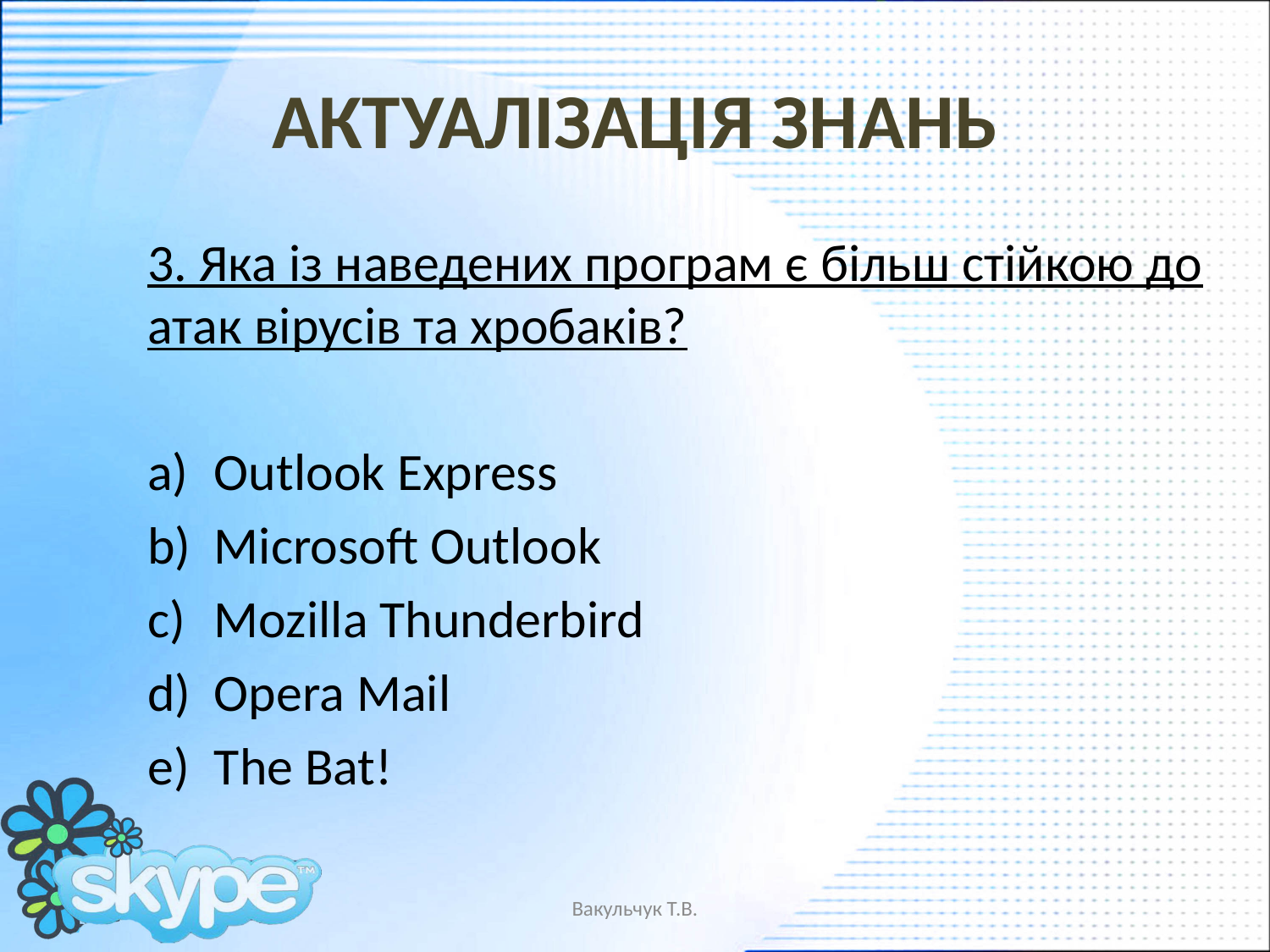

# Актуалізація знань
3. Яка із наведених програм є більш стійкою до атак вірусів та хробаків?

Outlook Express
Microsoft Outlook
Mozilla Thunderbird
Opera Mail
The Bat!

Вакульчук Т.В.